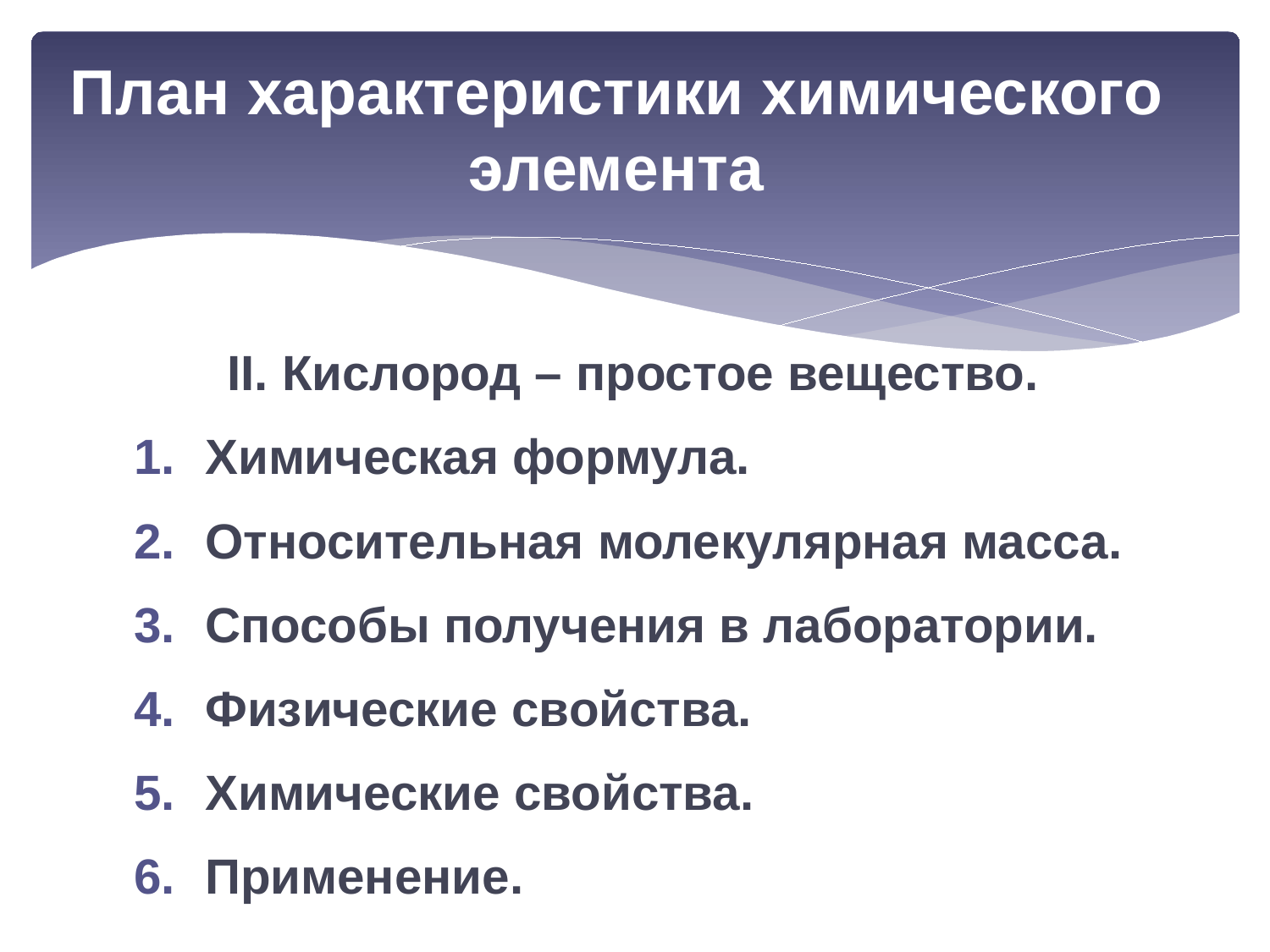

# План характеристики химического элемента
II. Кислород – простое вещество.
Химическая формула.
Относительная молекулярная масса.
Способы получения в лаборатории.
Физические свойства.
Химические свойства.
Применение.